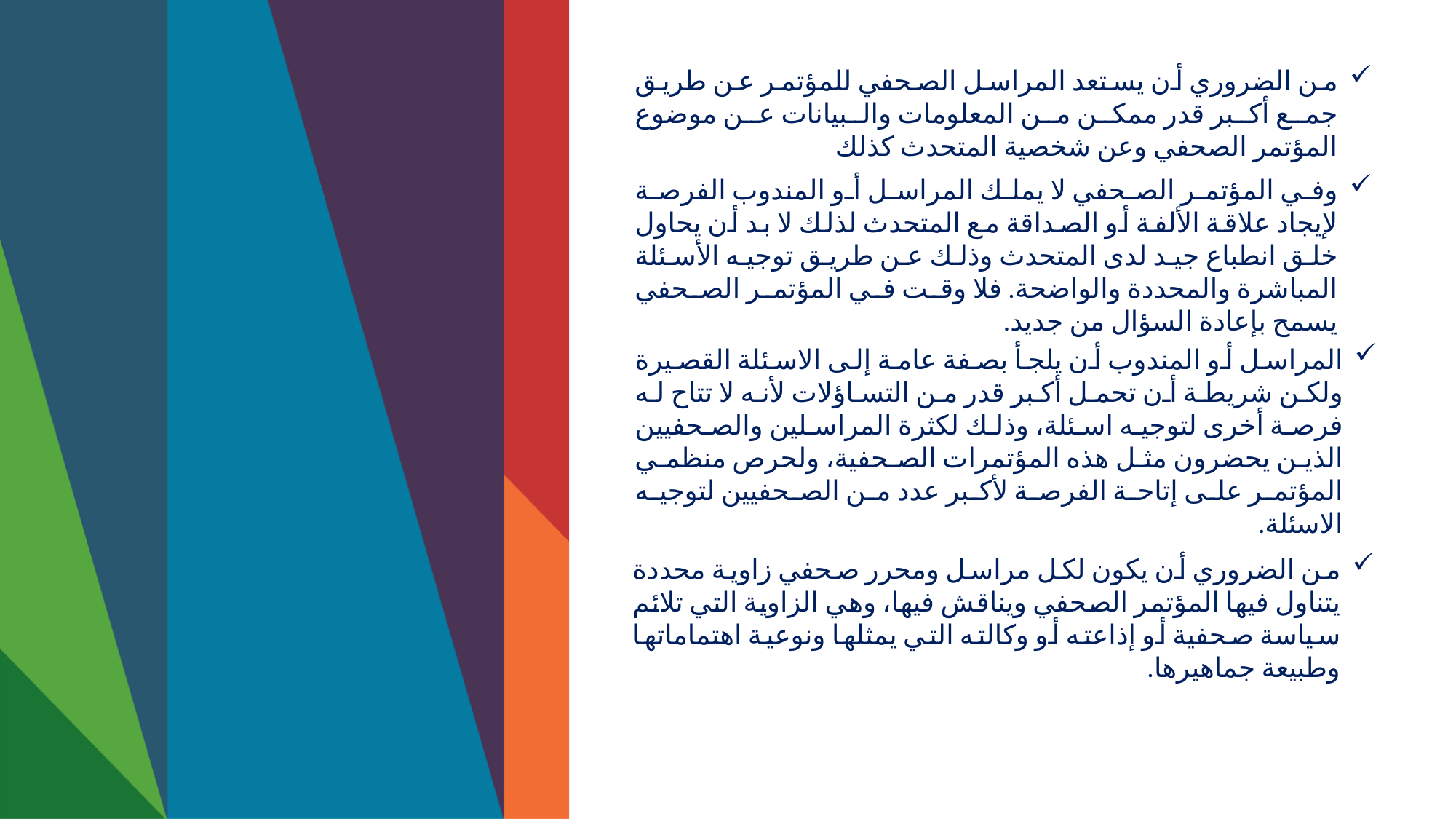

من الضروري أن يستعد المراسل الصحفي للمؤتمر عن طريق جمع أكبر قدر ممكن من المعلومات والبيانات عن موضوع المؤتمر الصحفي وعن شخصية المتحدث كذلك
وفي المؤتمر الصحفي لا يملك المراسل أو المندوب الفرصة لإيجاد علاقة الألفة أو الصداقة مع المتحدث لذلك لا بد أن يحاول خلق انطباع جيد لدى المتحدث وذلك عن طريق توجيه الأسئلة المباشرة والمحددة والواضحة. فلا وقت في المؤتمر الصحفي يسمح بإعادة السؤال من جديد.
المراسل أو المندوب أن يلجأ بصفة عامة إلى الاسئلة القصيرة ولكن شريطة أن تحمل أكبر قدر من التساؤلات لأنه لا تتاح له فرصة أخرى لتوجيه اسئلة، وذلك لكثرة المراسلين والصحفيين الذين يحضرون مثل هذه المؤتمرات الصحفية، ولحرص منظمي المؤتمر على إتاحة الفرصة لأكبر عدد من الصحفيين لتوجيه الاسئلة.
من الضروري أن يكون لكل مراسل ومحرر صحفي زاوية محددة يتناول فيها المؤتمر الصحفي ويناقش فيها، وهي الزاوية التي تلائم سياسة صحفية أو إذاعته أو وكالته التي يمثلها ونوعية اهتماماتها وطبيعة جماهيرها.